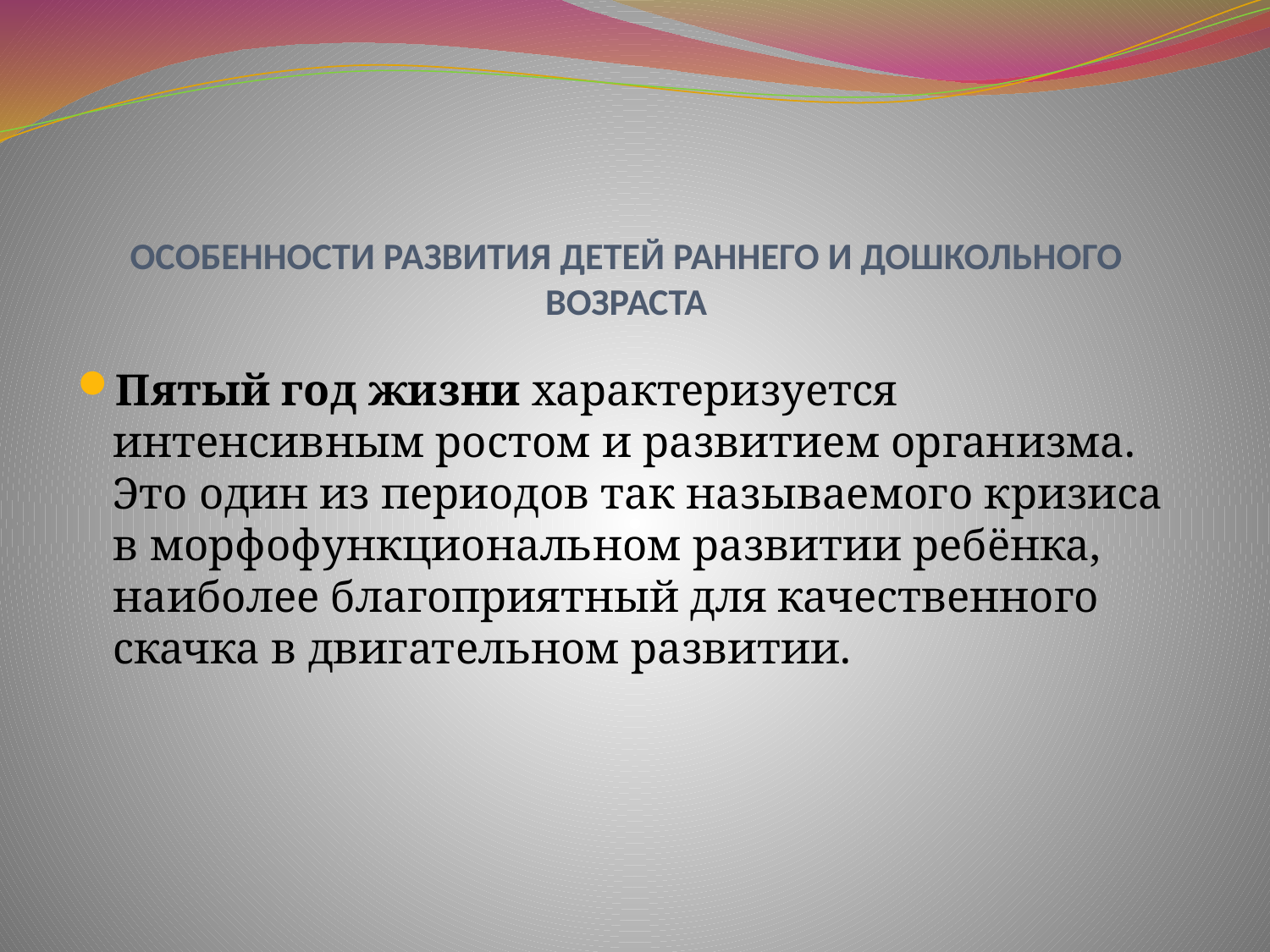

# ОСОБЕННОСТИ РАЗВИТИЯ ДЕТЕЙ РАННЕГО И ДОШКОЛЬНОГО ВОЗРАСТА
Пятый год жизни характеризуется интенсивным ростом и развитием организма. Это один из периодов так называемого кризиса в морфофункциональном развитии ребёнка, наиболее благоприятный для качественного скачка в двигательном развитии.